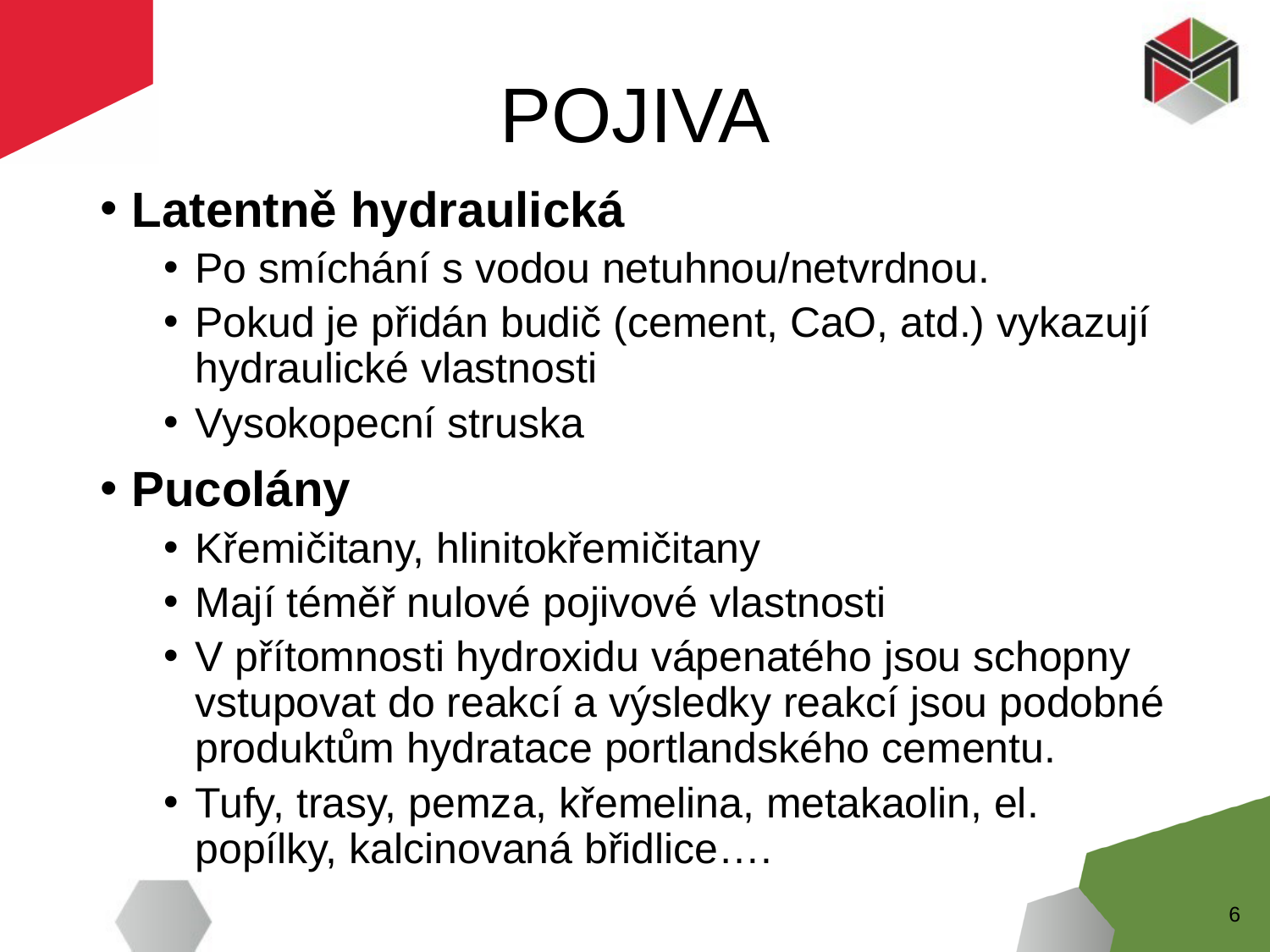

# POJIVA
Latentně hydraulická
Po smíchání s vodou netuhnou/netvrdnou.
Pokud je přidán budič (cement, CaO, atd.) vykazují hydraulické vlastnosti
Vysokopecní struska
Pucolány
Křemičitany, hlinitokřemičitany
Mají téměř nulové pojivové vlastnosti
V přítomnosti hydroxidu vápenatého jsou schopny vstupovat do reakcí a výsledky reakcí jsou podobné produktům hydratace portlandského cementu.
Tufy, trasy, pemza, křemelina, metakaolin, el. popílky, kalcinovaná břidlice….

6